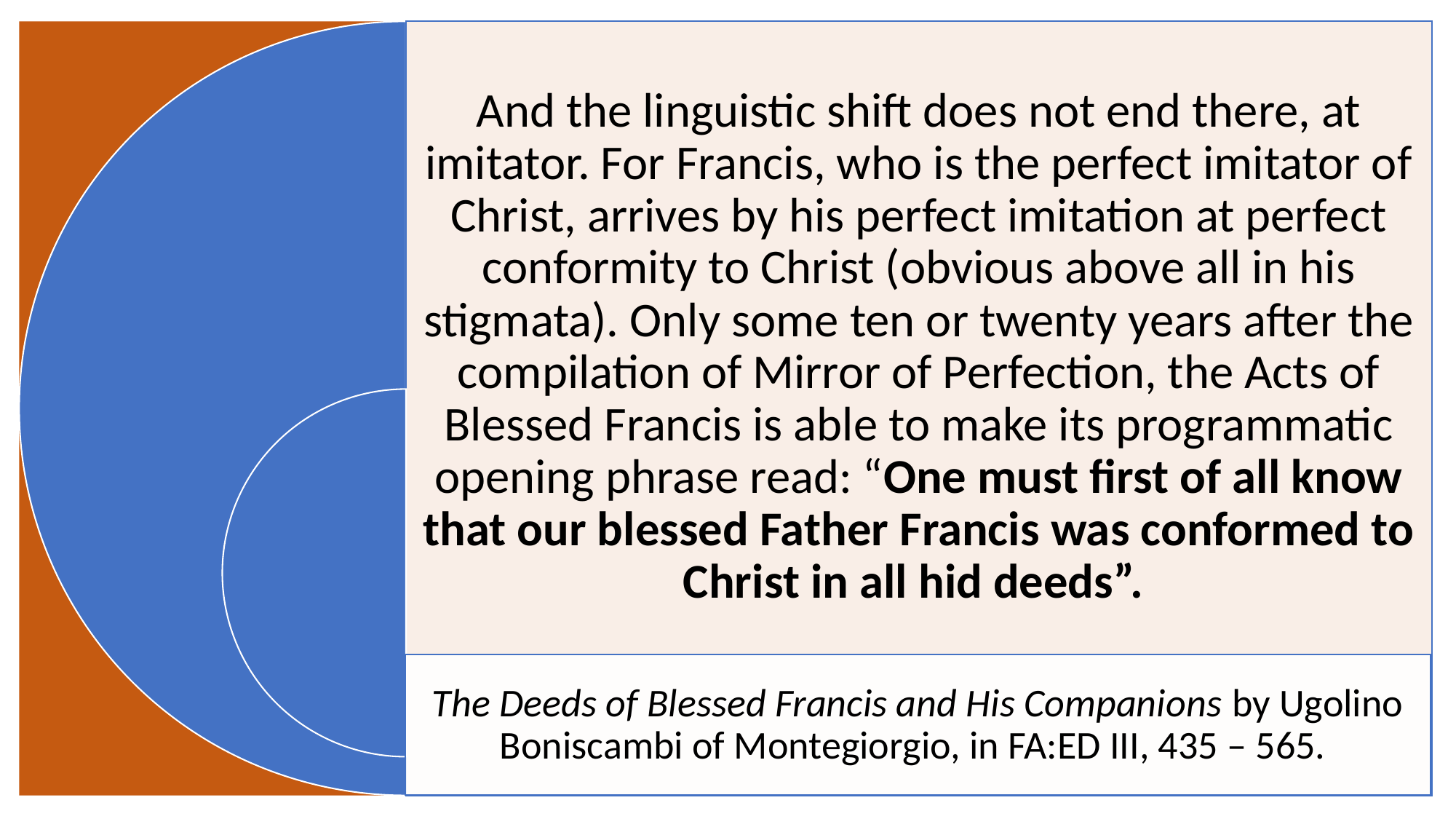

And the linguistic shift does not end there, at imitator. For Francis, who is the perfect imitator of Christ, arrives by his perfect imitation at perfect conformity to Christ (obvious above all in his stigmata). Only some ten or twenty years after the compilation of Mirror of Perfection, the Acts of Blessed Francis is able to make its programmatic opening phrase read: “One must first of all know that our blessed Father Francis was conformed to Christ in all hid deeds”.
The Deeds of Blessed Francis and His Companions by Ugolino Boniscambi of Montegiorgio, in FA:ED III, 435 – 565.
#